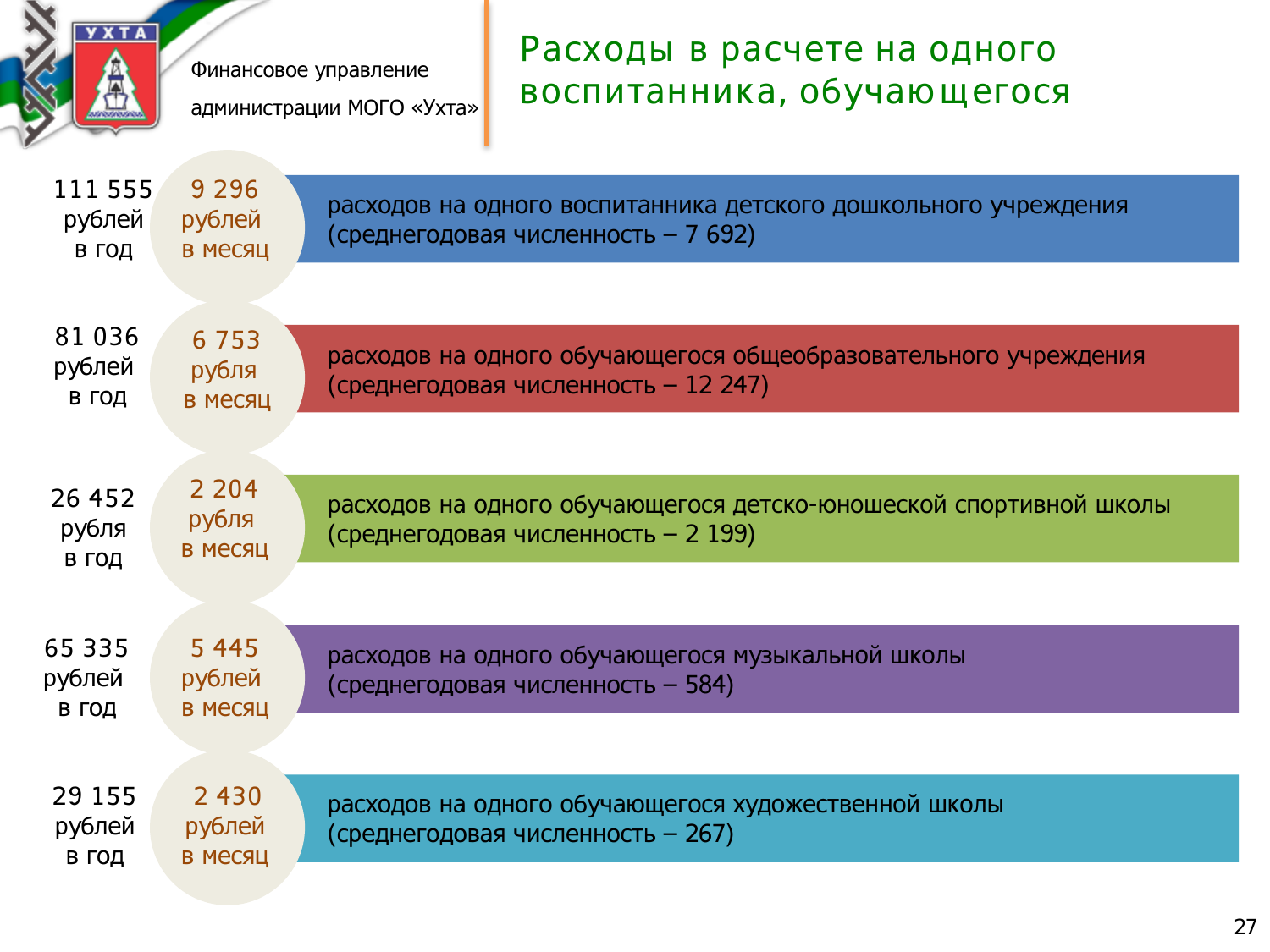

Расходы в расчете на одного воспитанника, обучающегося

111 555
рублей
в год
9 296
рублей
в месяц

расходов на одного воспитанника детского дошкольного учреждения (среднегодовая численность – 7 692)

81 036
рублей
в год
6 753
рубля
в месяц

расходов на одного обучающегося общеобразовательного учреждения (среднегодовая численность – 12 247)

2 204
рубля
в месяц

26 452
рубля
в год
расходов на одного обучающегося детско-юношеской спортивной школы (среднегодовая численность – 2 199)

65 335
рублей
в год
5 445
рублей
в месяц
расходов на одного обучающегося музыкальной школы
(среднегодовая численность – 584)

29 155
рублей
в год
 2 430
рублей
в месяц

расходов на одного обучающегося художественной школы
(среднегодовая численность – 267)
27